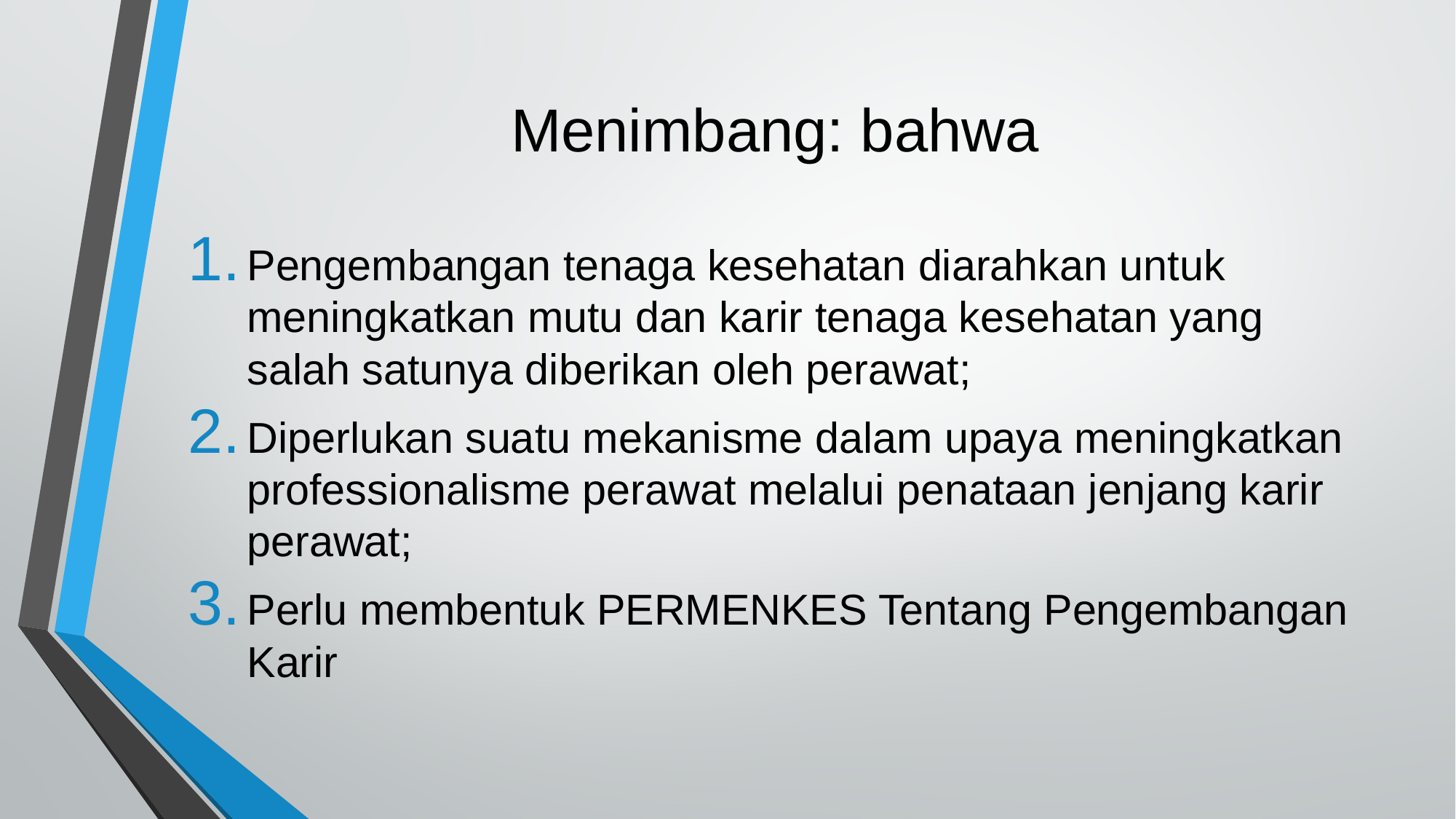

# Menimbang: bahwa

Pengembangan tenaga kesehatan diarahkan untuk meningkatkan mutu dan karir tenaga kesehatan yang salah satunya diberikan oleh perawat;
Diperlukan suatu mekanisme dalam upaya meningkatkan professionalisme perawat melalui penataan jenjang karir perawat;
Perlu membentuk PERMENKES Tentang Pengembangan Karir